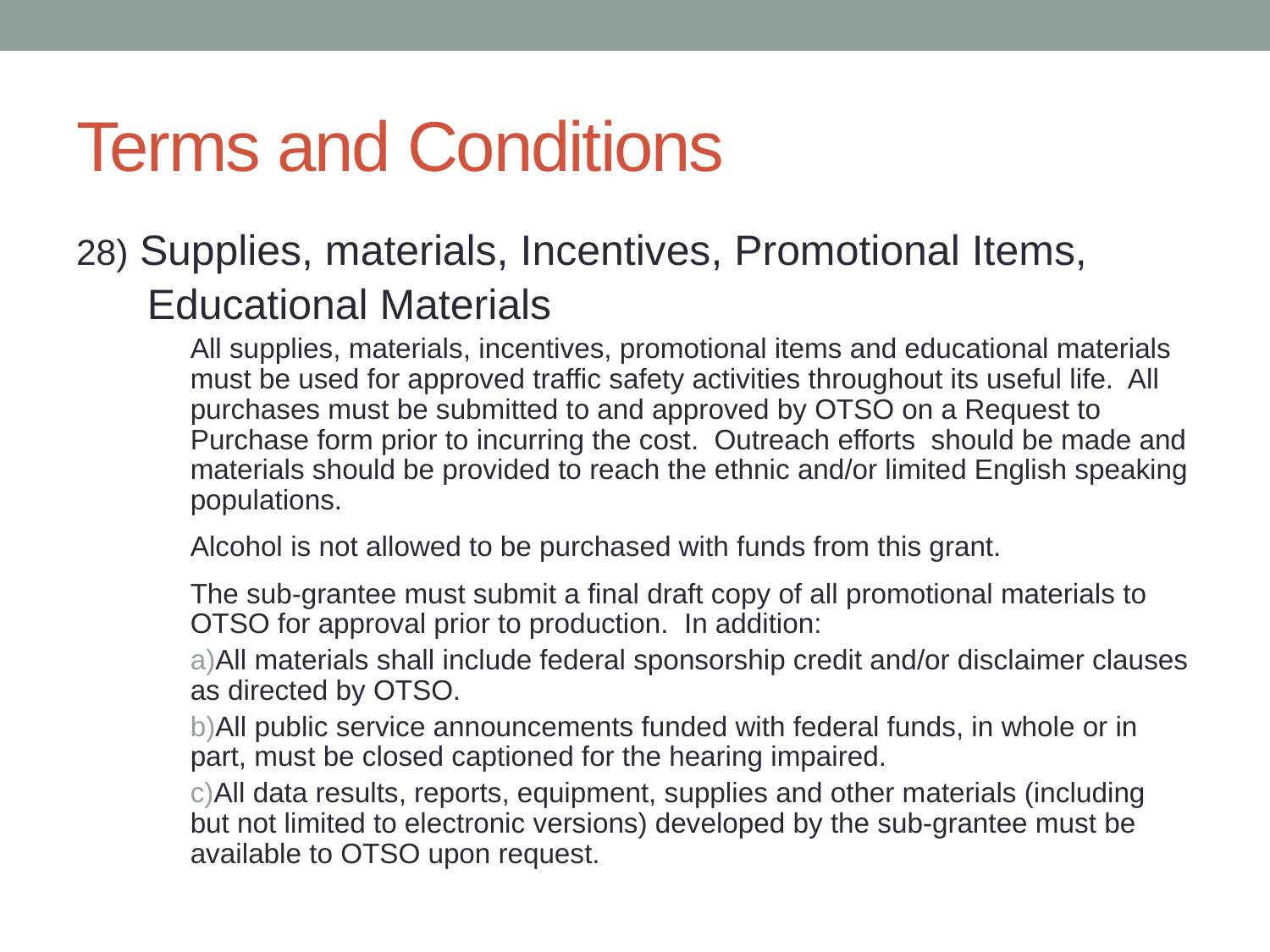

# Terms and Conditions
Supplies, materials, Incentives, Promotional Items,
      Educational Materials
All supplies, materials, incentives, promotional items and educational materials must be used for approved traffic safety activities throughout its useful life.  All purchases must be submitted to and approved by OTSO on a Request to Purchase form prior to incurring the cost.  Outreach efforts  should be made and materials should be provided to reach the ethnic and/or limited English speaking populations.
Alcohol is not allowed to be purchased with funds from this grant.
The sub-grantee must submit a final draft copy of all promotional materials to OTSO for approval prior to production.  In addition:
All materials shall include federal sponsorship credit and/or disclaimer clauses as directed by OTSO.
All public service announcements funded with federal funds, in whole or in part, must be closed captioned for the hearing impaired.
All data results, reports, equipment, supplies and other materials (including but not limited to electronic versions) developed by the sub-grantee must be available to OTSO upon request.